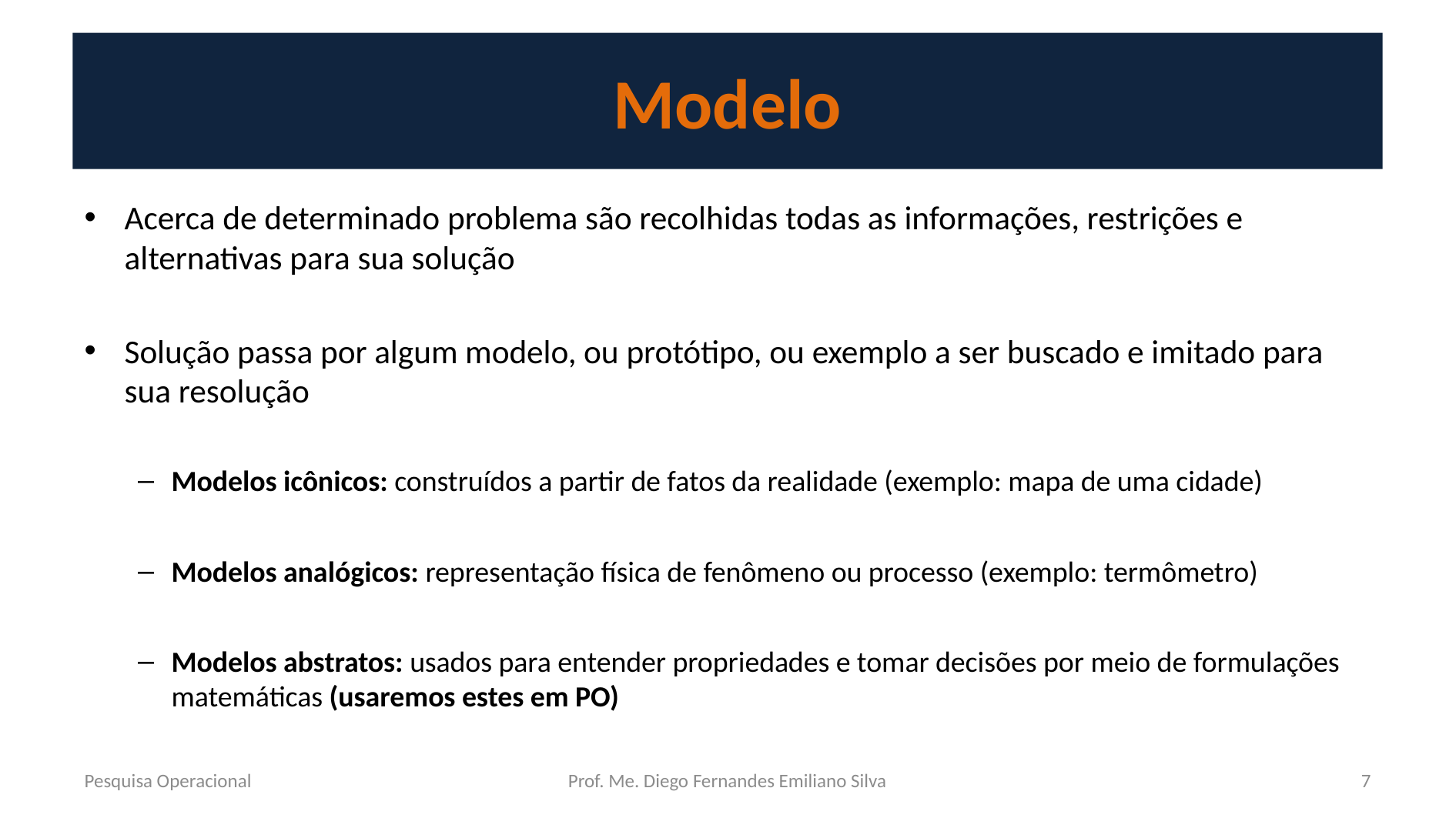

# Modelo
Acerca de determinado problema são recolhidas todas as informações, restrições e alternativas para sua solução

Solução passa por algum modelo, ou protótipo, ou exemplo a ser buscado e imitado para sua resolução

Modelos icônicos: construídos a partir de fatos da realidade (exemplo: mapa de uma cidade)

Modelos analógicos: representação física de fenômeno ou processo (exemplo: termômetro)

Modelos abstratos: usados para entender propriedades e tomar decisões por meio de formulações matemáticas (usaremos estes em PO)
Pesquisa Operacional
Prof. Me. Diego Fernandes Emiliano Silva
7